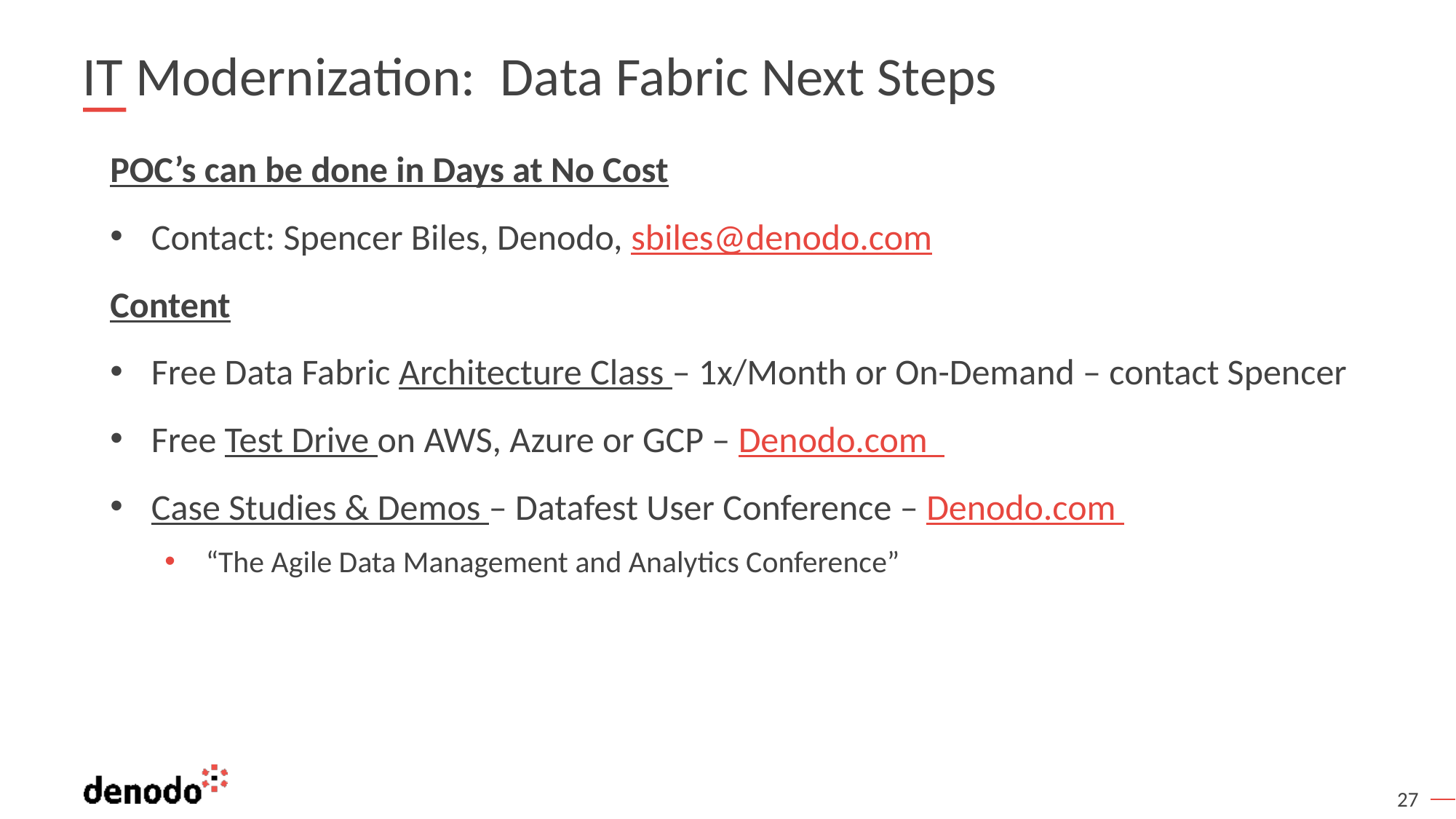

# IT Modernization:  Data Fabric Next Steps
POC’s can be done in Days at No Cost
Contact: Spencer Biles, Denodo, sbiles@denodo.com
Content
Free Data Fabric Architecture Class – 1x/Month or On-Demand – contact Spencer
Free Test Drive on AWS, Azure or GCP – Denodo.com
Case Studies & Demos – Datafest User Conference – Denodo.com
“The Agile Data Management and Analytics Conference”